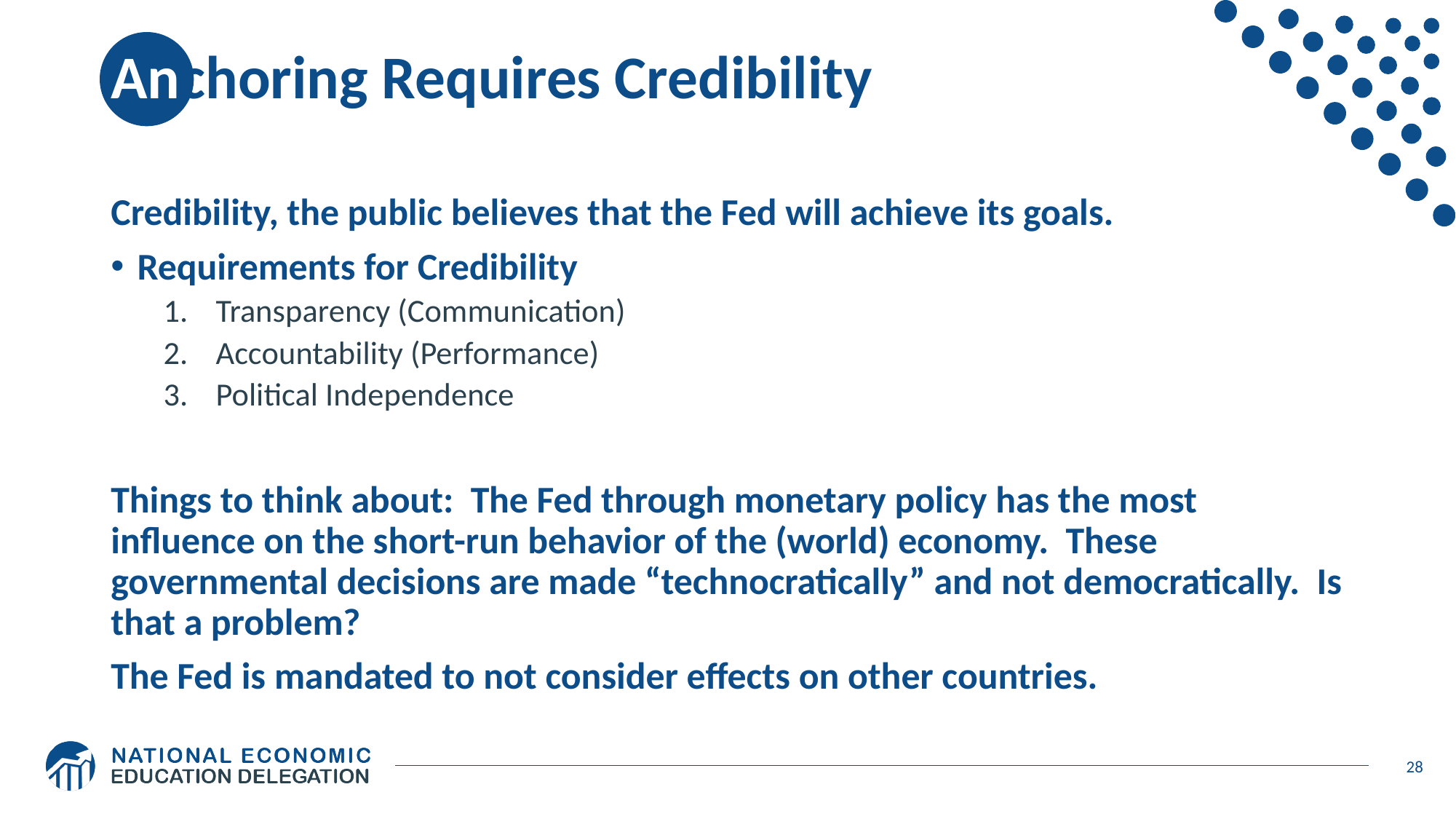

# Anchoring Requires Credibility
Credibility, the public believes that the Fed will achieve its goals.
Requirements for Credibility
Transparency (Communication)
Accountability (Performance)
Political Independence

Things to think about:  The Fed through monetary policy has the most influence on the short-run behavior of the (world) economy.  These governmental decisions are made “technocratically” and not democratically.  Is that a problem?
The Fed is mandated to not consider effects on other countries.

28